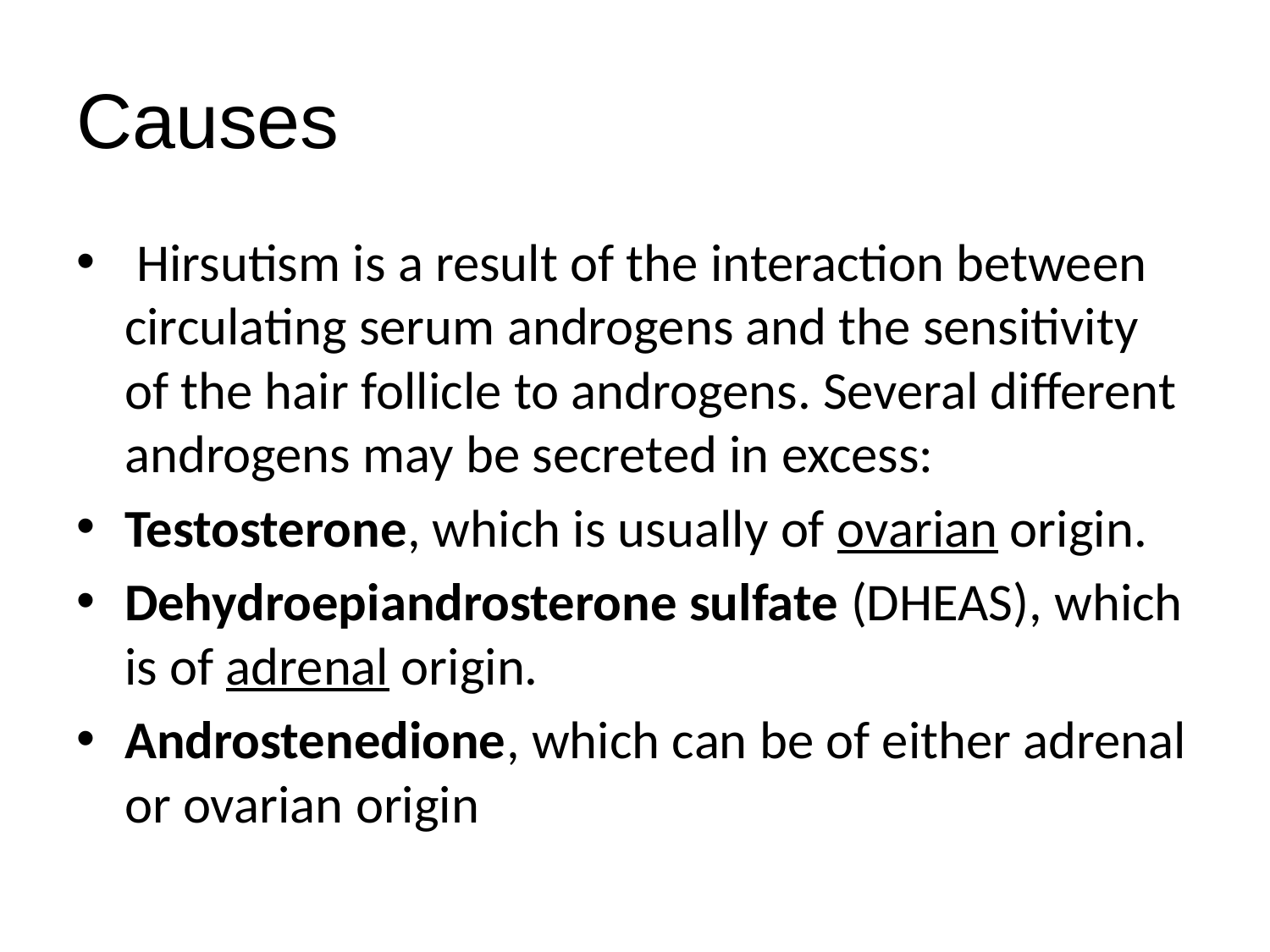

# Causes
 Hirsutism is a result of the interaction between circulating serum androgens and the sensitivity of the hair follicle to androgens. Several different androgens may be secreted in excess:
Testosterone, which is usually of ovarian origin.
Dehydroepiandrosterone sulfate (DHEAS), which is of adrenal origin.
Androstenedione, which can be of either adrenal or ovarian origin